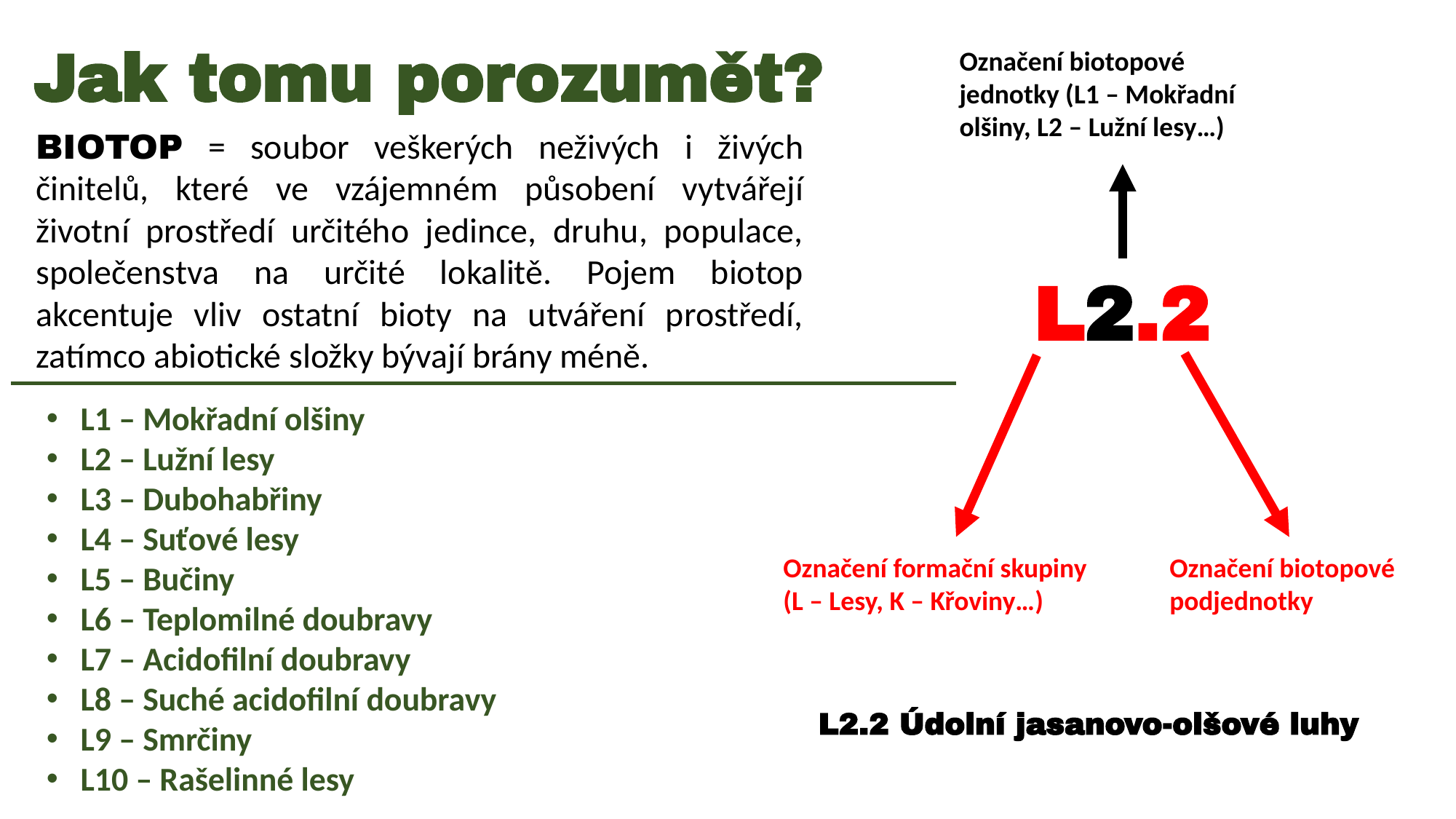

# Jak tomu porozumět?
Označení biotopové jednotky (L1 – Mokřadní olšiny, L2 – Lužní lesy…)
BIOTOP = soubor veškerých neživých i živých činitelů, které ve vzájemném působení vytvářejí životní prostředí určitého jedince, druhu, populace, společenstva na určité lokalitě. Pojem biotop akcentuje vliv ostatní bioty na utváření prostředí, zatímco abiotické složky bývají brány méně.

L2.2
L1 – Mokřadní olšiny
L2 – Lužní lesy
L3 – Dubohabřiny
L4 – Suťové lesy
L5 – Bučiny
L6 – Teplomilné doubravy
L7 – Acidofilní doubravy
L8 – Suché acidofilní doubravy
L9 – Smrčiny
L10 – Rašelinné lesy
Označení biotopové podjednotky

Označení formační skupiny (L – Lesy, K – Křoviny…)

L2.2 Údolní jasanovo-olšové luhy